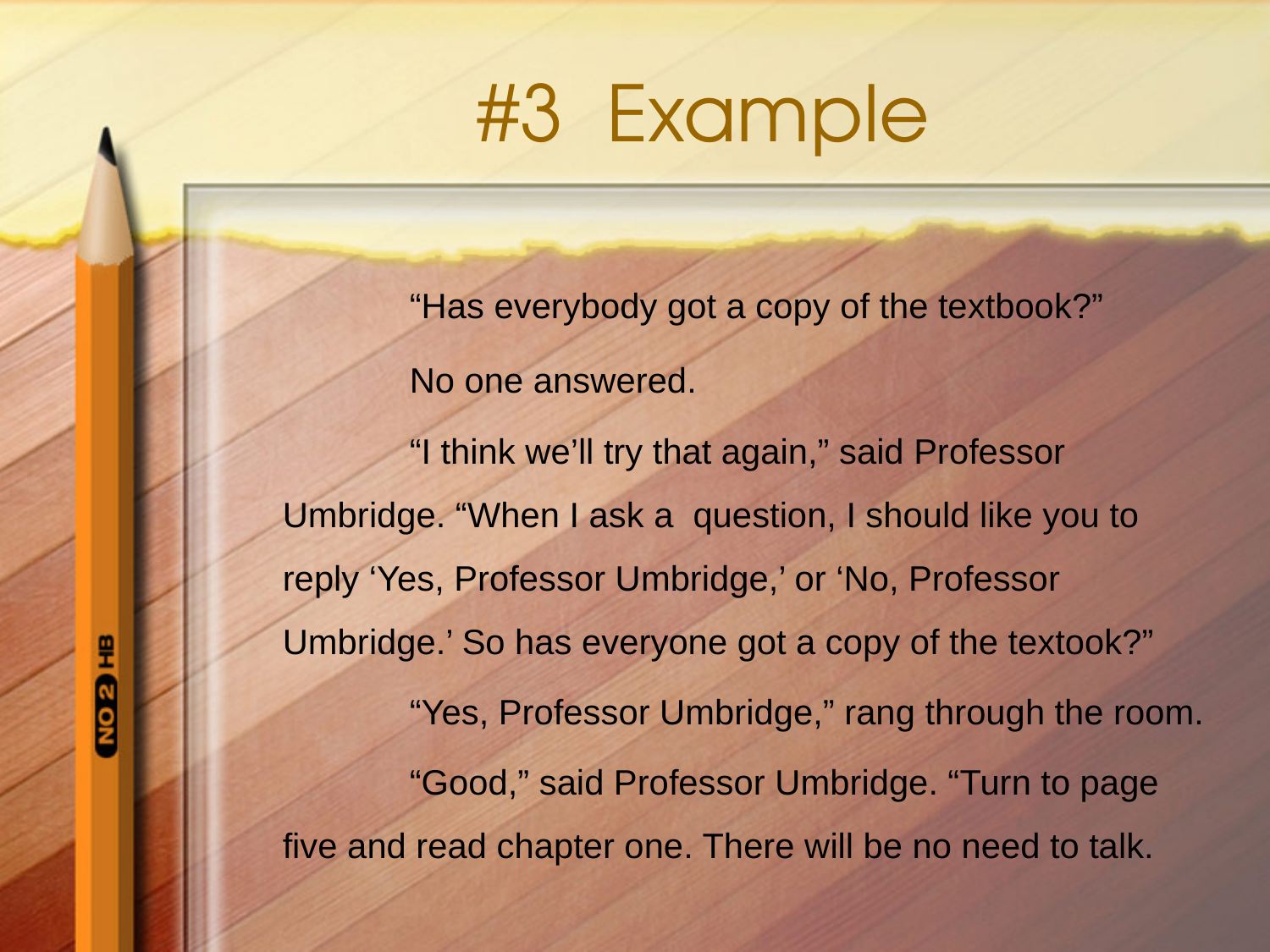

# #3  Example
		“Has everybody got a copy of the textbook?”
		No one answered.
		“I think we’ll try that again,” said Professor Umbridge. “When I ask a  question, I should like you to reply ‘Yes, Professor Umbridge,’ or ‘No, Professor Umbridge.’ So has everyone got a copy of the textook?”
		“Yes, Professor Umbridge,” rang through the room.
		“Good,” said Professor Umbridge. “Turn to page five and read chapter one. There will be no need to talk.